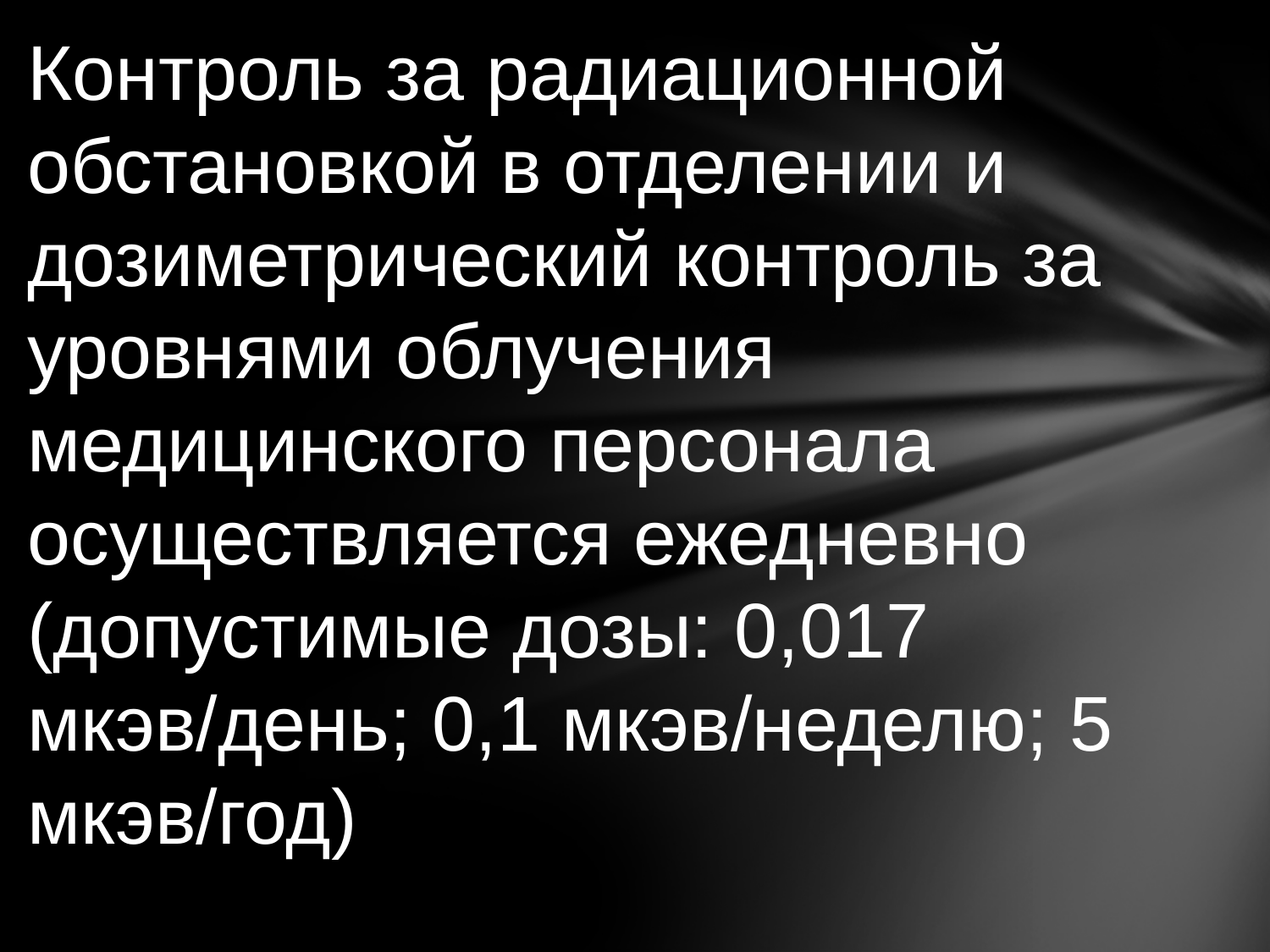

Контроль за радиационной обстановкой в отделении и дозиметрический контроль за уровнями облучения медицинского персонала осуществляется ежедневно (допустимые дозы: 0,017 мкэв/день; 0,1 мкэв/неделю; 5 мкэв/год)